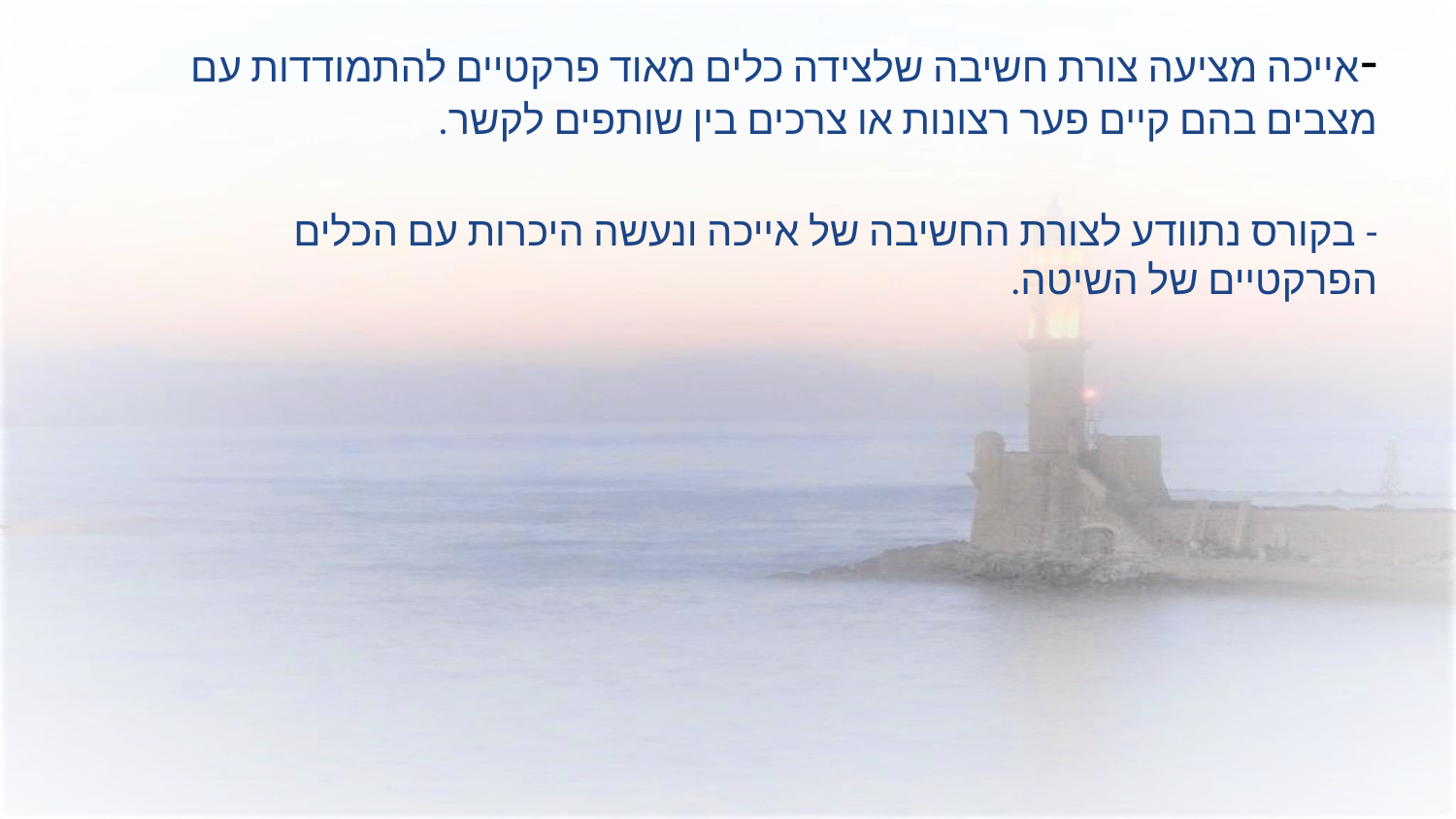

-אייכה מציעה צורת חשיבה שלצידה כלים מאוד פרקטיים להתמודדות עם מצבים בהם קיים פער רצונות או צרכים בין שותפים לקשר.

- בקורס נתוודע לצורת החשיבה של אייכה ונעשה היכרות עם הכלים הפרקטיים של השיטה.